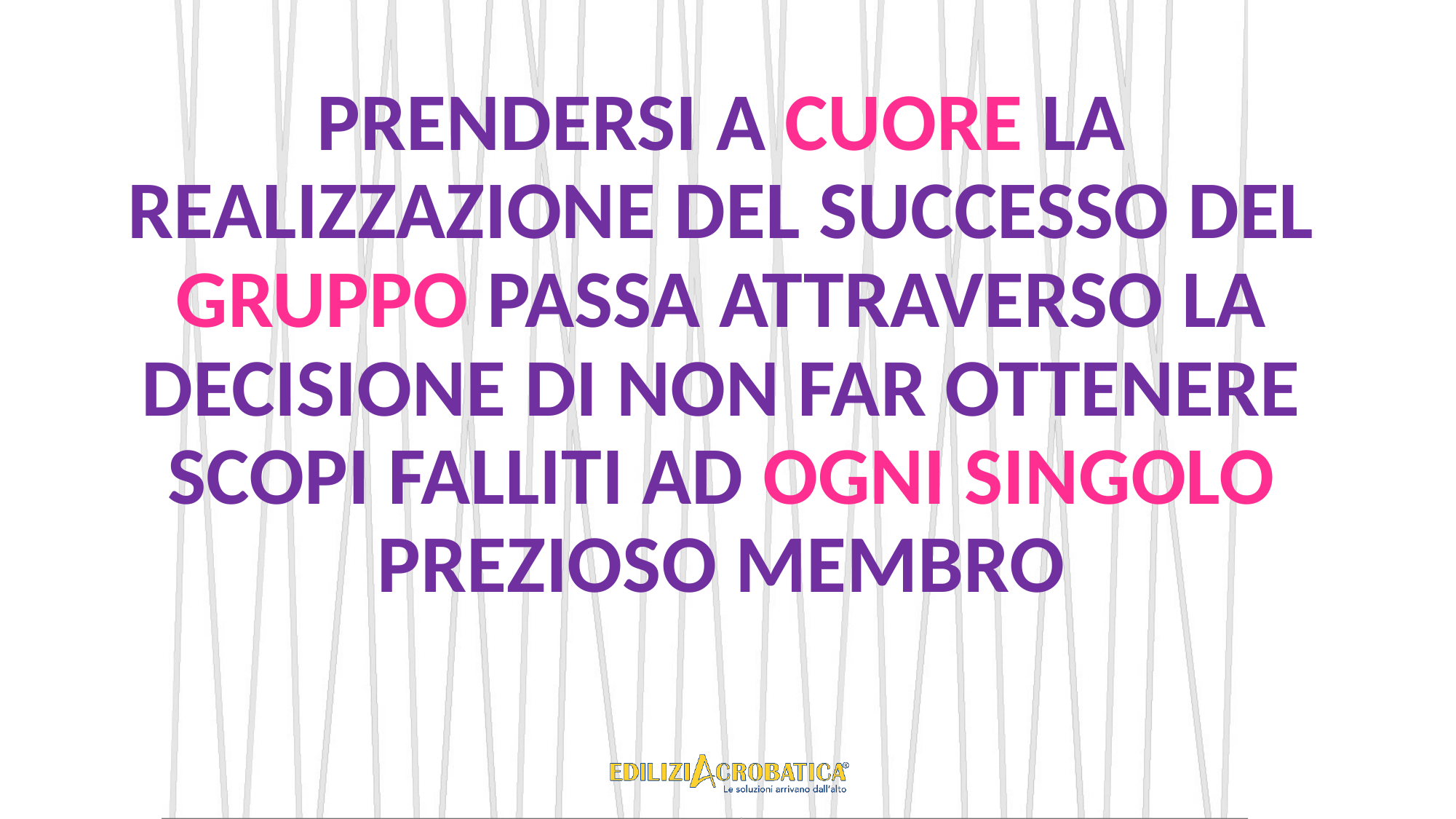

# PRENDERSI A CUORE LA REALIZZAZIONE DEL SUCCESSO DEL GRUPPO PASSA ATTRAVERSO LA DECISIONE DI NON FAR OTTENERE SCOPI FALLITI AD OGNI SINGOLO PREZIOSO MEMBRO